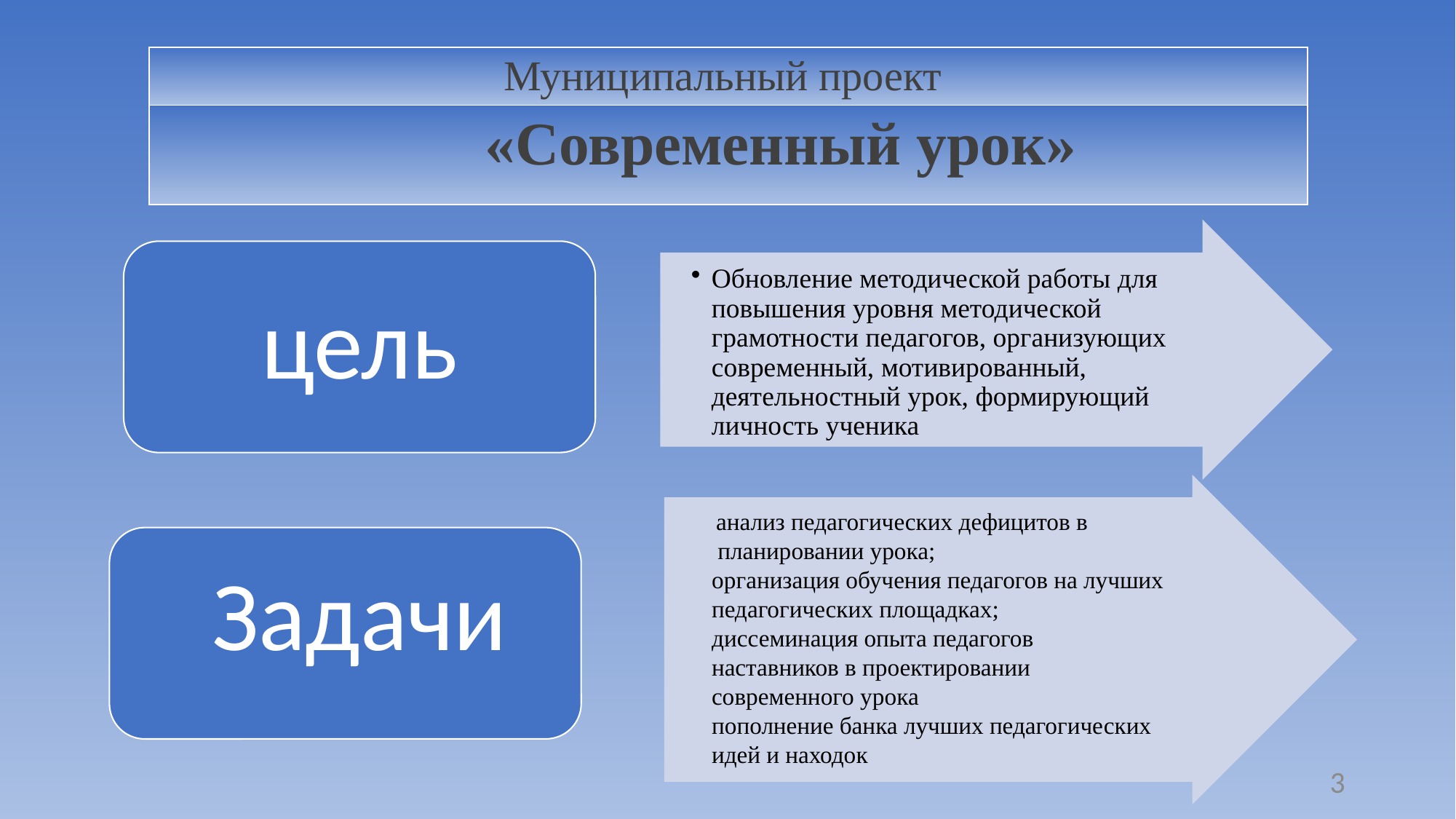

| Муниципальный проект |
| --- |
| «Современный урок» |

Обновление методической работы для повышения уровня методической грамотности педагогов, организующих современный, мотивированный, деятельностный урок, формирующий личность ученика

цель
      анализ педагогических дефицитов в
       планировании урока;
      организация обучения педагогов на лучших
      педагогических площадках;
      диссеминация опыта педагогов
      наставников в проектировании
      современного урока
      пополнение банка лучших педагогических
      идей и находок

Задачи

3